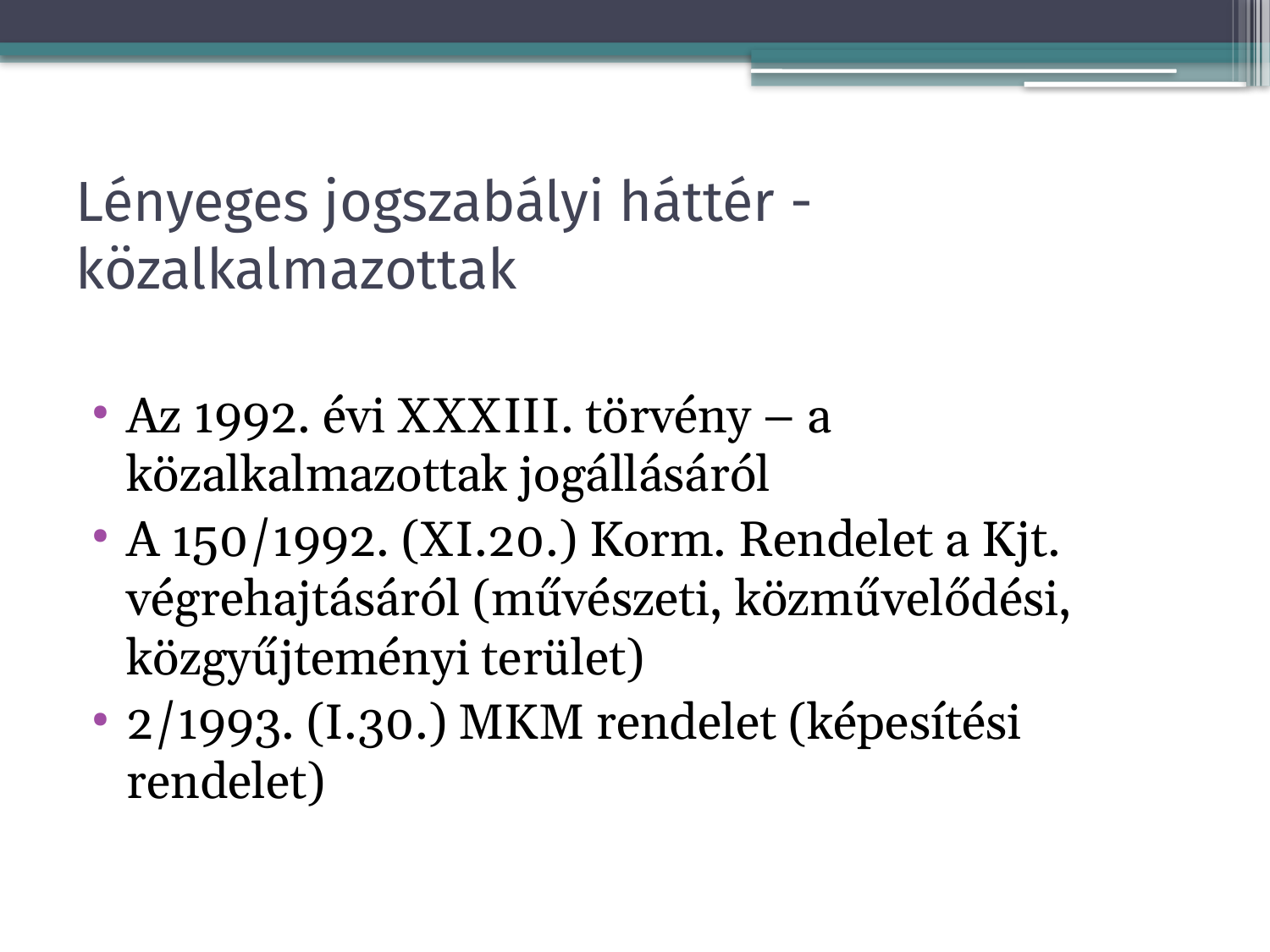

# Lényeges jogszabályi háttér - közalkalmazottak

Az 1992. évi XXXIII. törvény – a közalkalmazottak jogállásáról
A 150/1992. (XI.20.) Korm. Rendelet a Kjt. végrehajtásáról (művészeti, közművelődési, közgyűjteményi terület)
2/1993. (I.30.) MKM rendelet (képesítési rendelet)